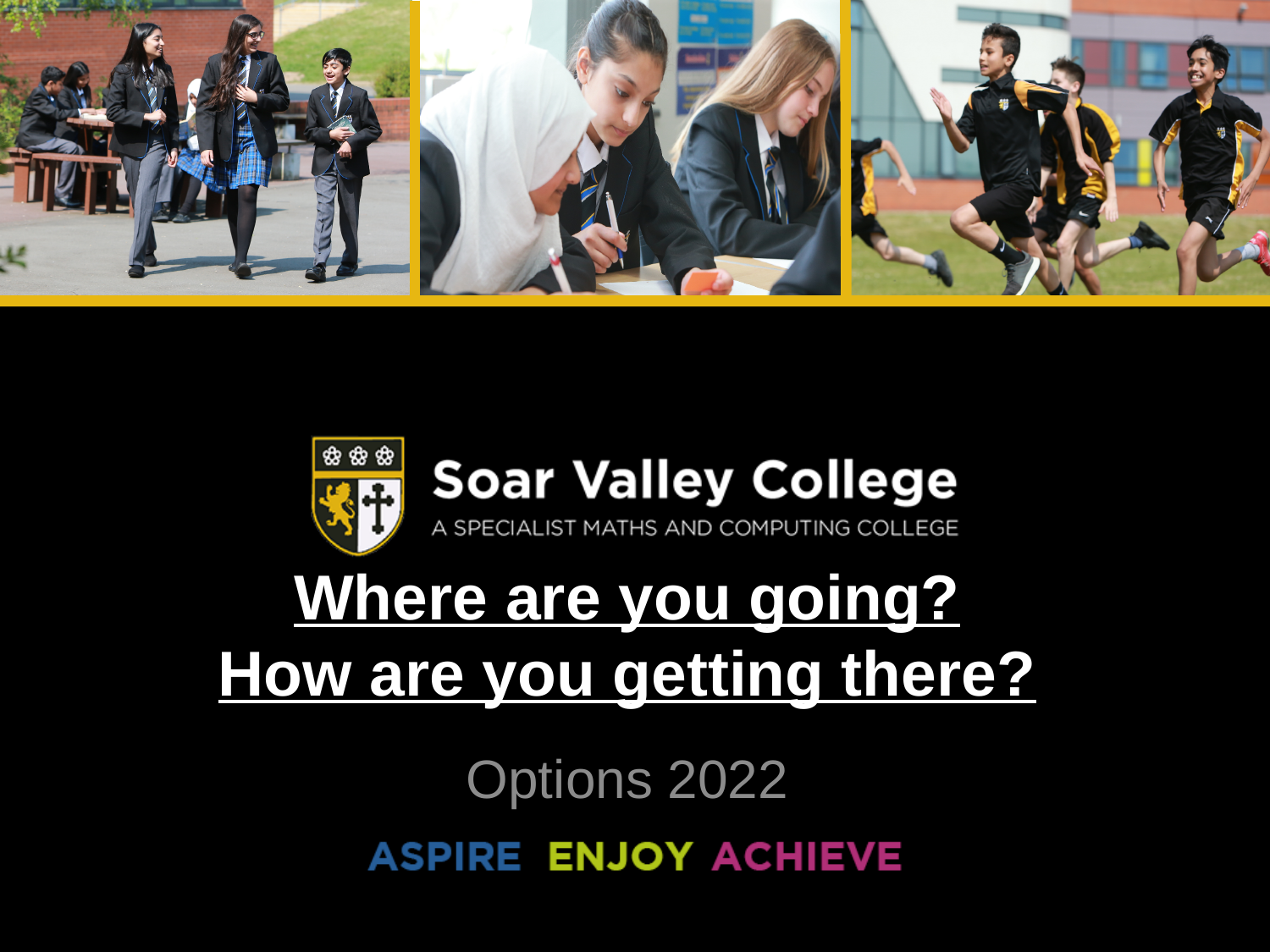

# Where are you going? How are you getting there?
Options 2022